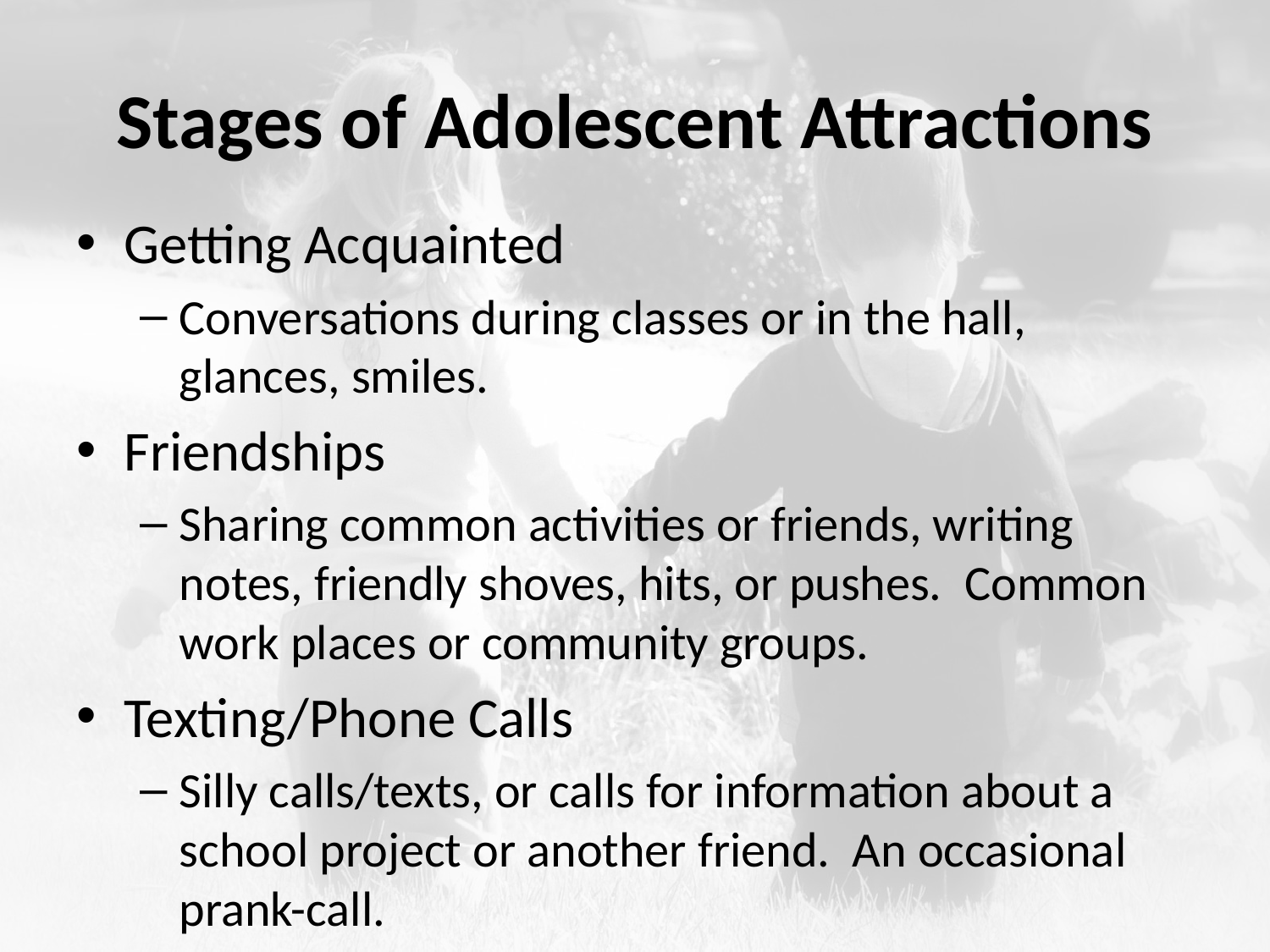

# Stages of Adolescent Attractions
Getting Acquainted
Conversations during classes or in the hall, glances, smiles.
Friendships
Sharing common activities or friends, writing notes, friendly shoves, hits, or pushes.  Common work places or community groups.
Texting/Phone Calls
Silly calls/texts, or calls for information about a school project or another friend.  An occasional prank-call.